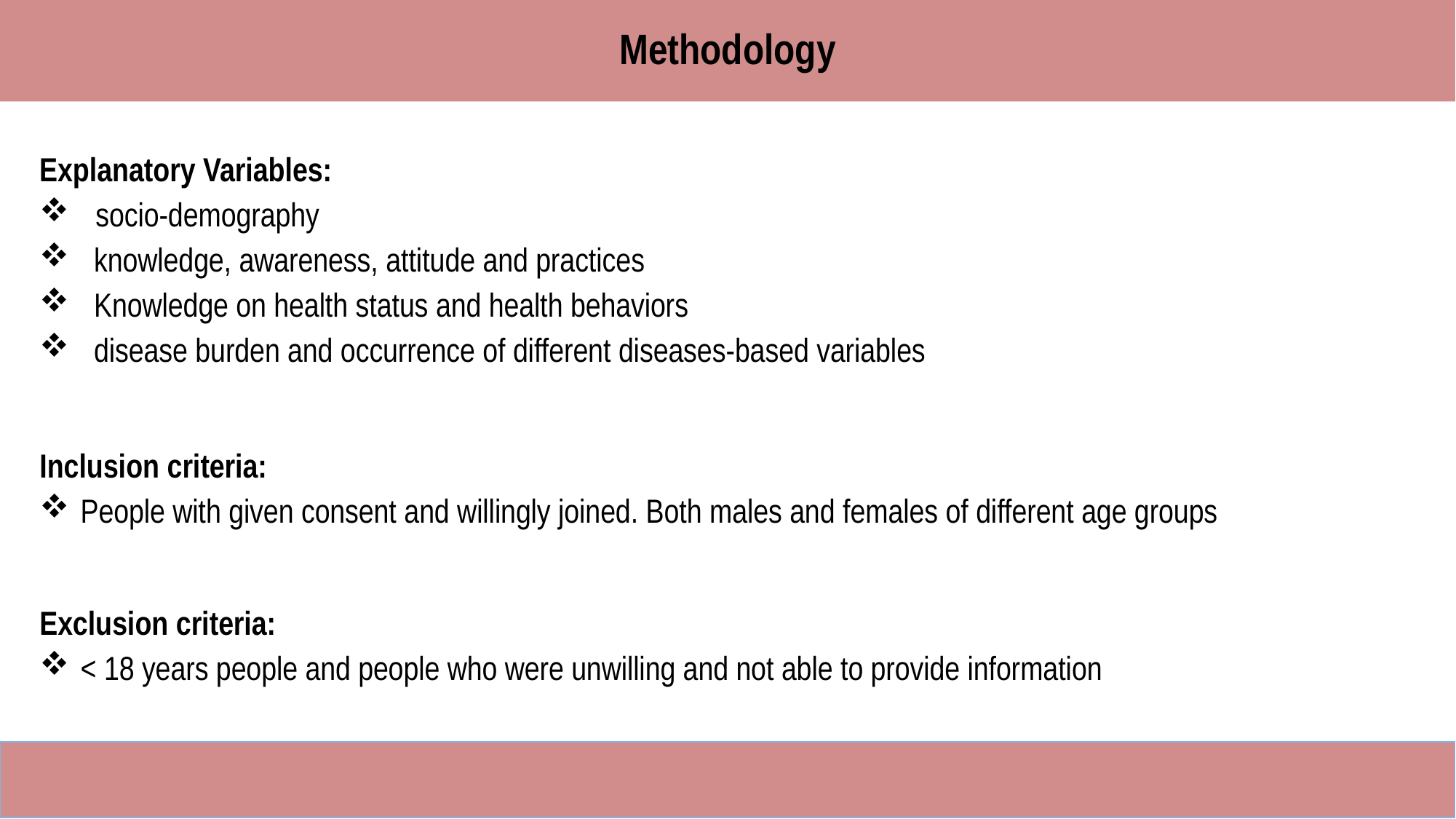

Methodology
Explanatory Variables:
  socio-demography
knowledge, awareness, attitude and practices
Knowledge on health status and health behaviors
disease burden and occurrence of different diseases-based variables

Inclusion criteria:
People with given consent and willingly joined. Both males and females of different age groups

Exclusion criteria:
< 18 years people and people who were unwilling and not able to provide information

22